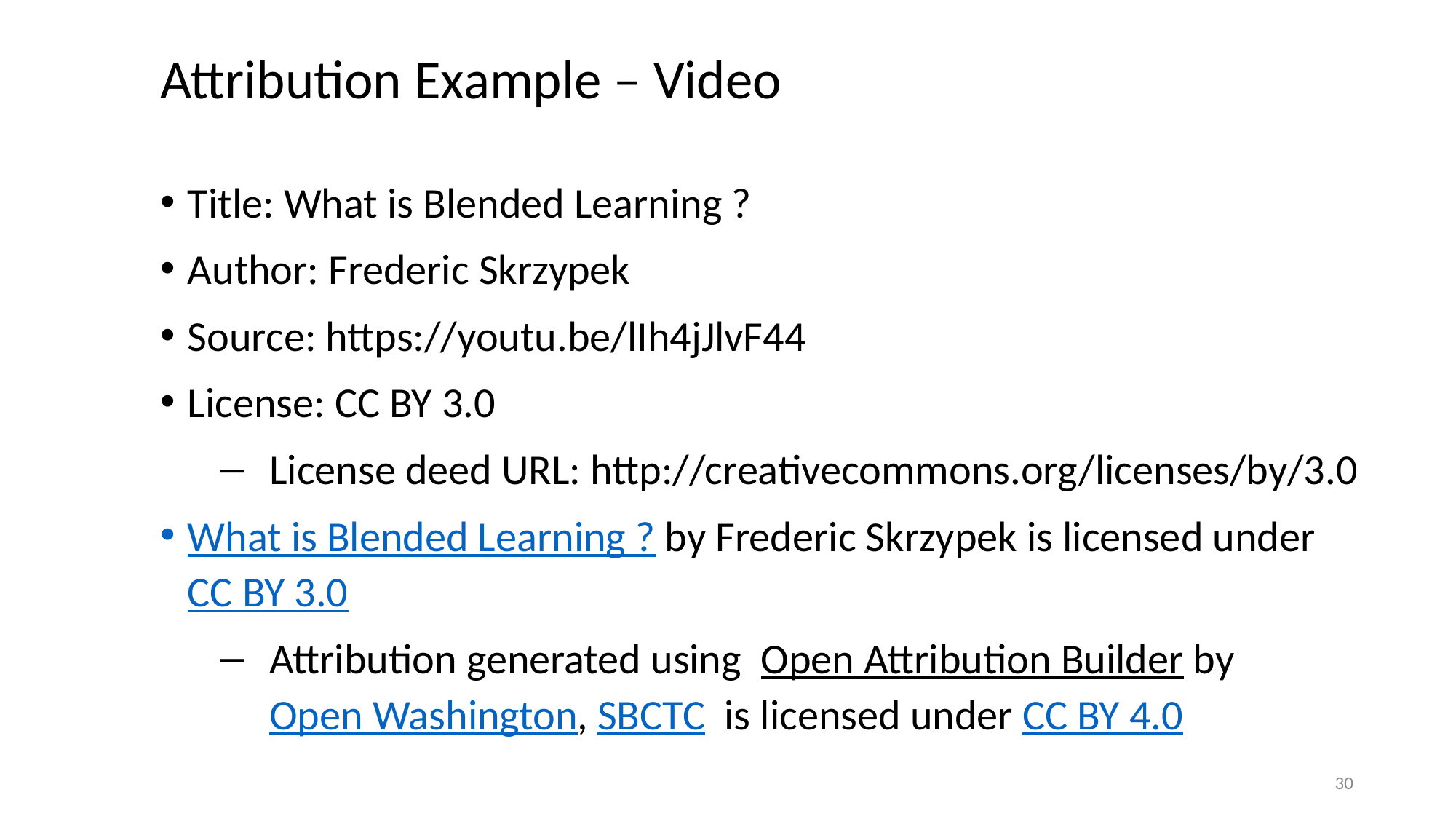

# Attribution Example – Video​
Title: What is Blended Learning ?
Author: Frederic Skrzypek
Source: https://youtu.be/lIh4jJlvF44
License: CC BY 3.0
License deed URL: http://creativecommons.org/licenses/by/3.0
What is Blended Learning ? by Frederic Skrzypek is licensed under CC BY 3.0
Attribution generated using  Open Attribution Builder by Open Washington, SBCTC  is licensed under CC BY 4.0
30